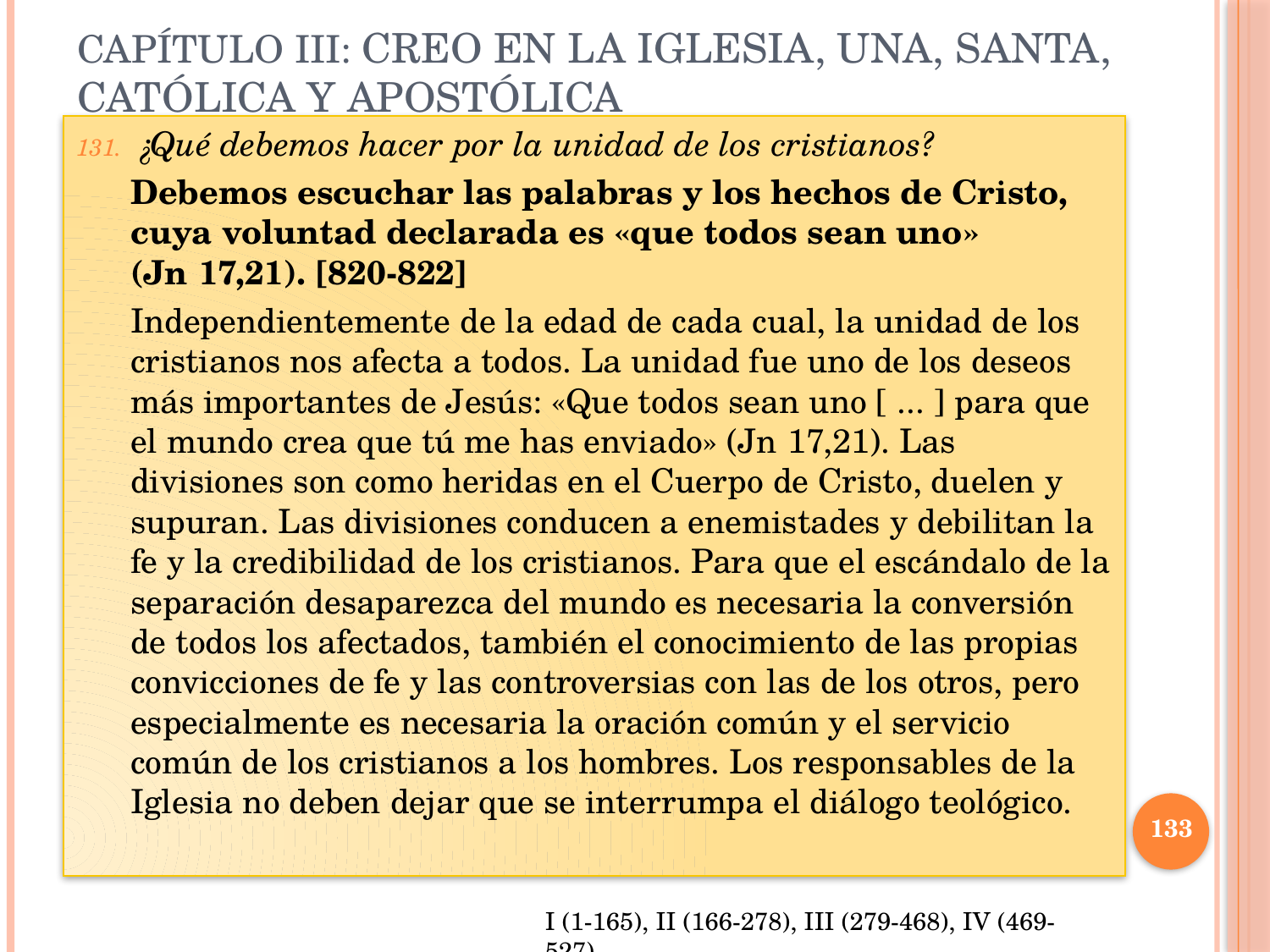

# Capítulo III: Creo en la Iglesia, una, santa, católica y apostólica
¿Qué debemos hacer por la unidad de los cristianos?
Debemos escuchar las palabras y los hechos de Cristo, cuya voluntad declarada es «que todos sean uno» (Jn 17,21). [820-822]
Independientemente de la edad de cada cual, la unidad de los cristianos nos afecta a todos. La unidad fue uno de los deseos más importantes de Jesús: «Que todos sean uno [ ... ] para que el mundo crea que tú me has enviado» (Jn 17,21). Las divisiones son como heridas en el Cuerpo de Cristo, duelen y supuran. Las divisiones conducen a enemistades y debilitan la fe y la credibilidad de los cristianos. Para que el escándalo de la separación desaparezca del mundo es necesaria la conversión de todos los afectados, también el conocimiento de las propias convicciones de fe y las controversias con las de los otros, pero especialmente es necesaria la oración común y el servicio común de los cristianos a los hombres. Los responsables de la Iglesia no deben dejar que se interrumpa el diálogo teológico.
133
I (1-165), II (166-278), III (279-468), IV (469-527)